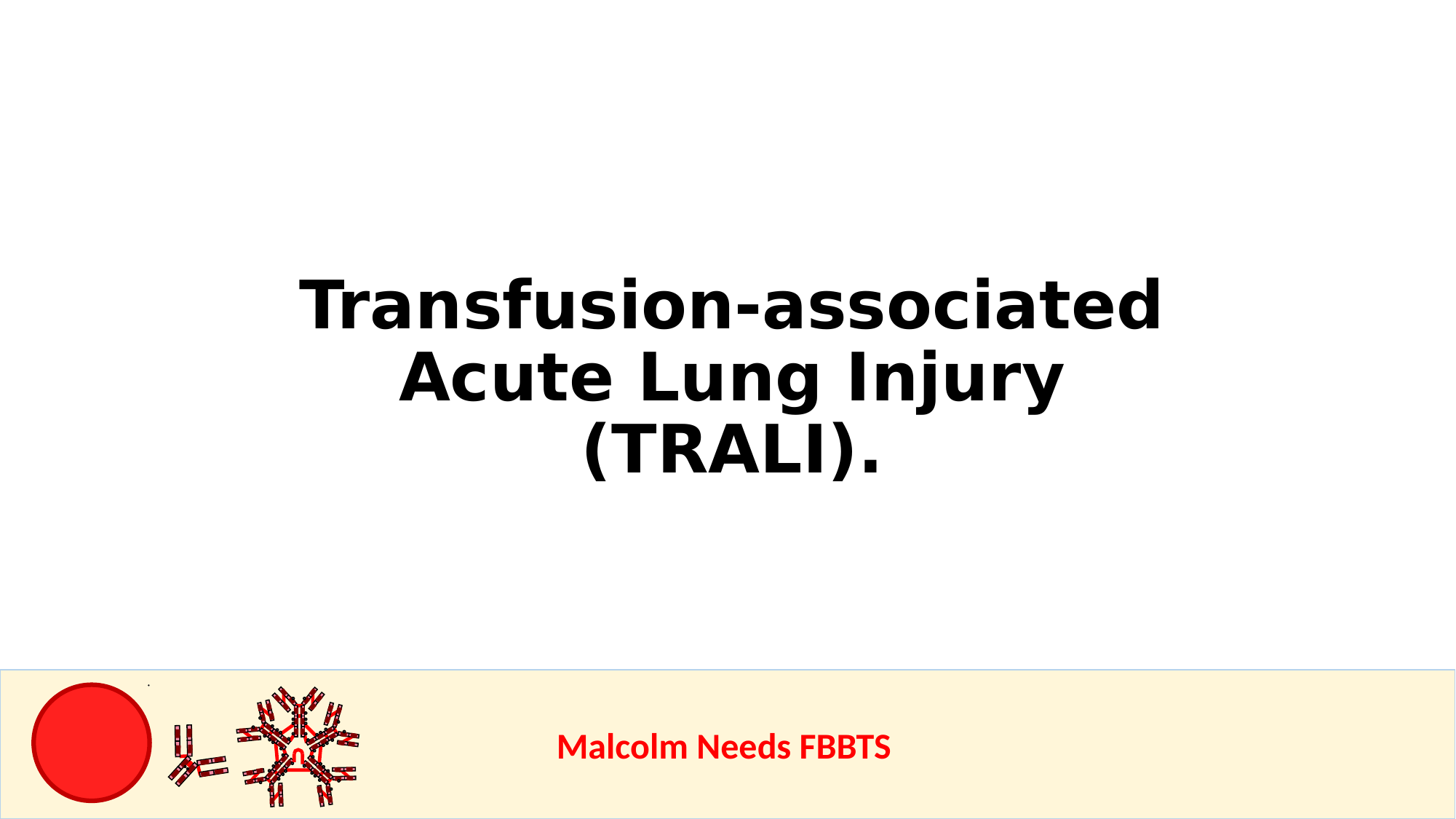

Transfusion-associated Acute Lung Injury (TRALI).
					Malcolm Needs FBBTS